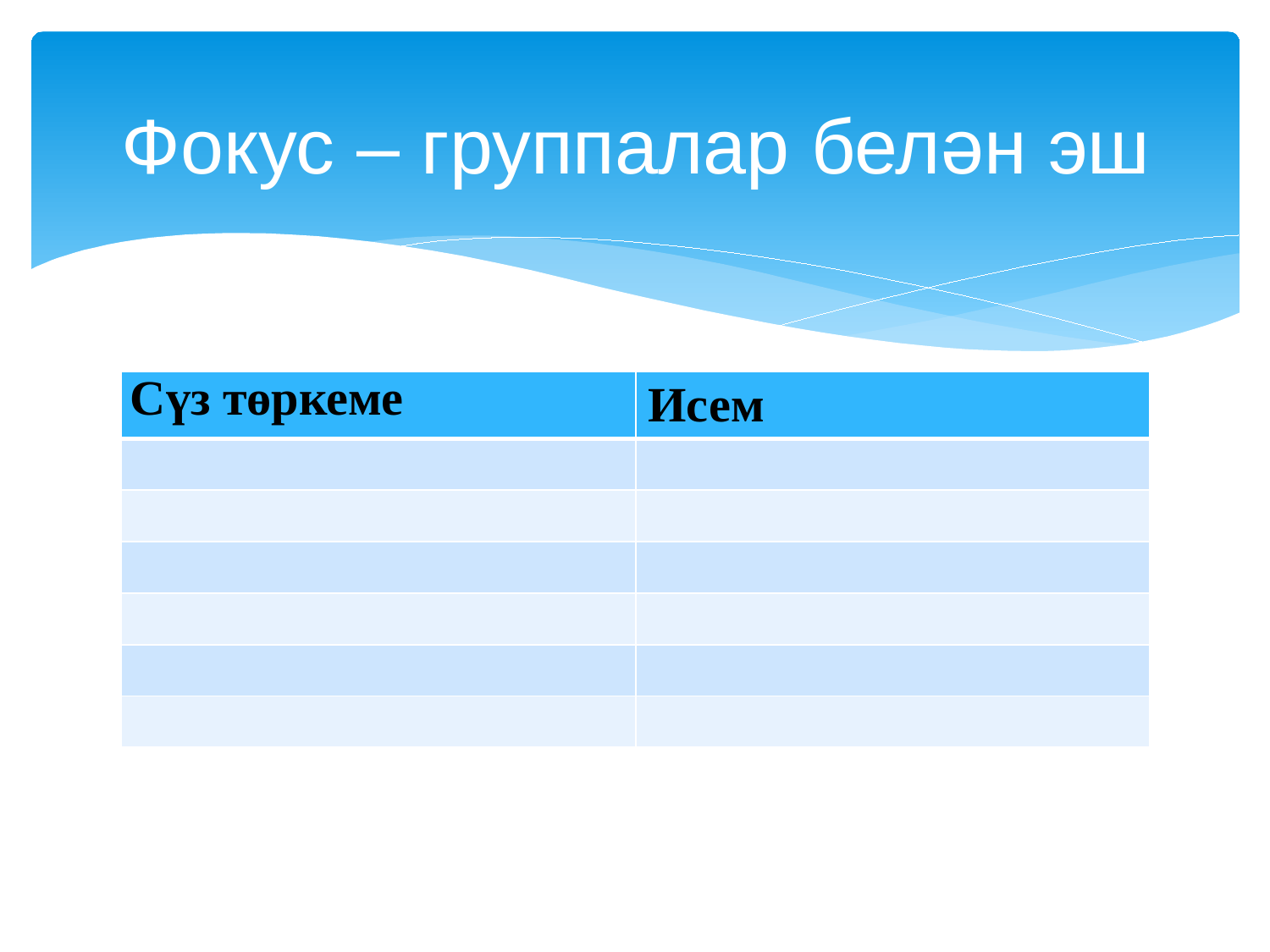

# Фокус – группалар белән эш
| Сүз төркеме | Исем |
| --- | --- |
|  |  |
|  |  |
|  |  |
|  |  |
|  |  |
|  |  |